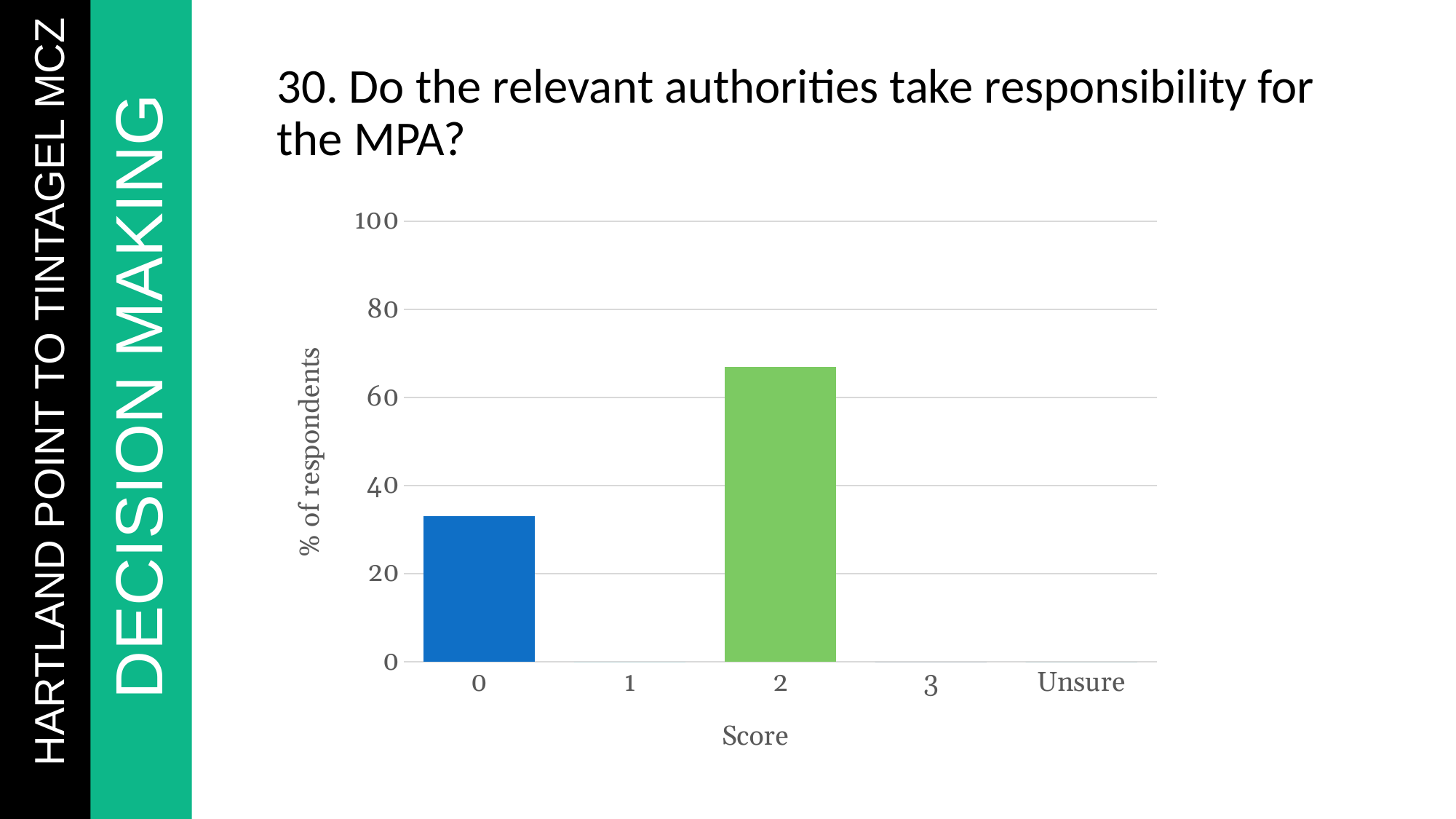

# 30. Do the relevant authorities take responsibility for the MPA?

### Chart

| Category | Score |
|---|---|
| 0 | 33.0 |
| 1 | 0.0 |
| 2 | 67.0 |
| 3 | 0.0 |
| Unsure | 0.0 |
…HARTLAND POINT TO TINTAGEL MCZ
	DECISION MAKING